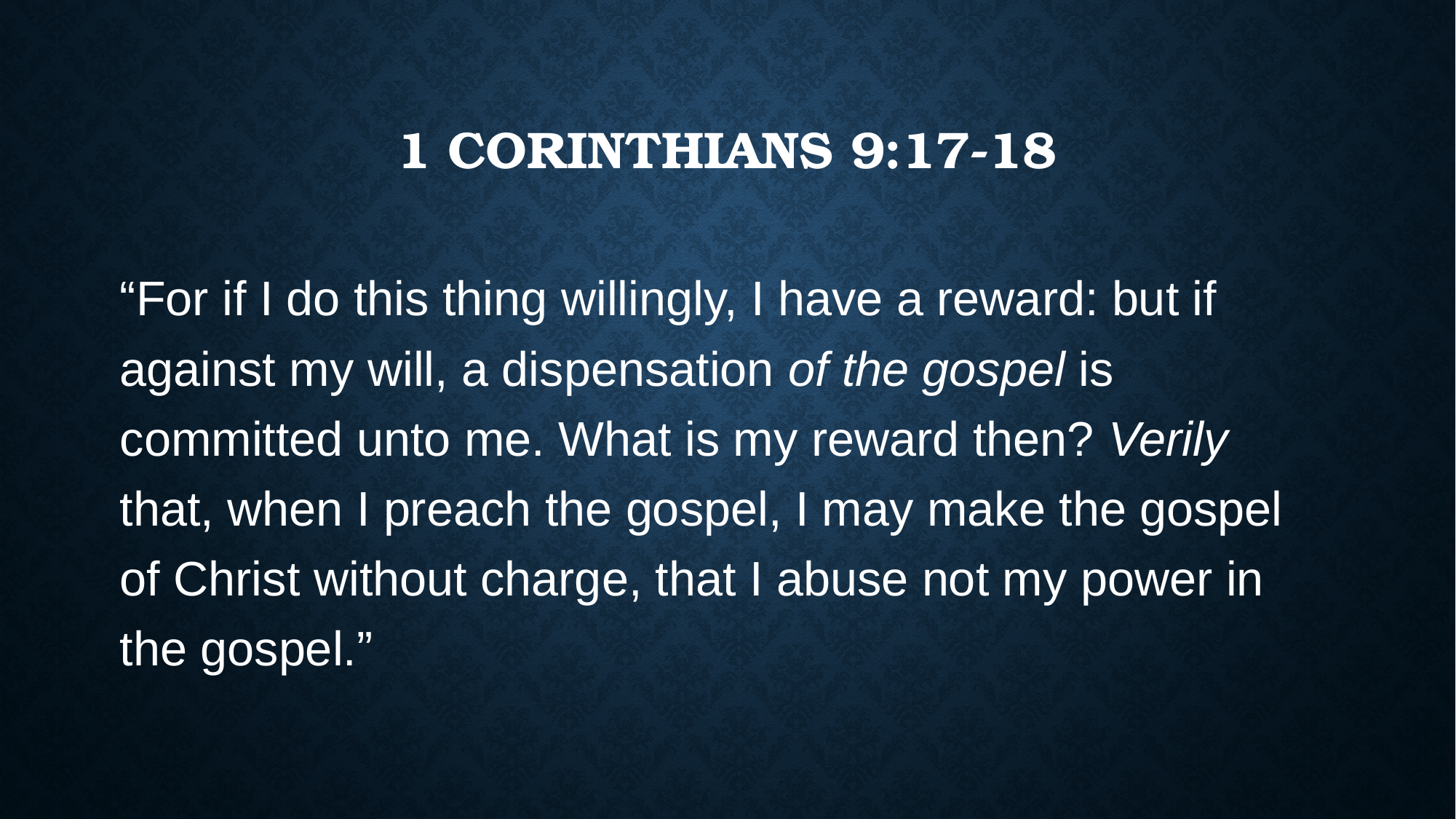

# 1 Corinthians 9:17-18
“For if I do this thing willingly, I have a reward: but if against my will, a dispensation of the gospel is committed unto me. What is my reward then? Verily that, when I preach the gospel, I may make the gospel of Christ without charge, that I abuse not my power in the gospel.”